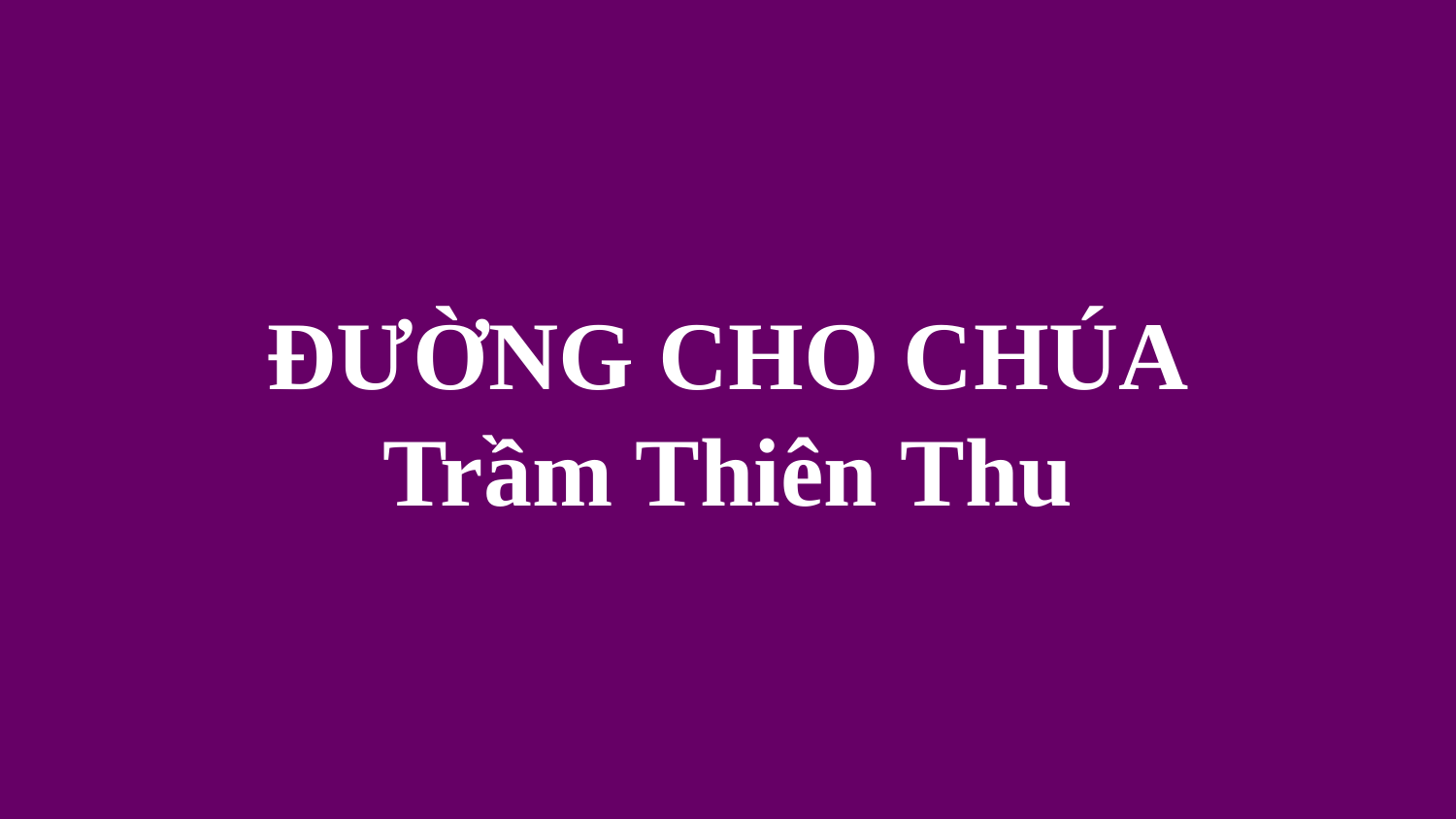

# ĐƯỜNG CHO CHÚA Trầm Thiên Thu